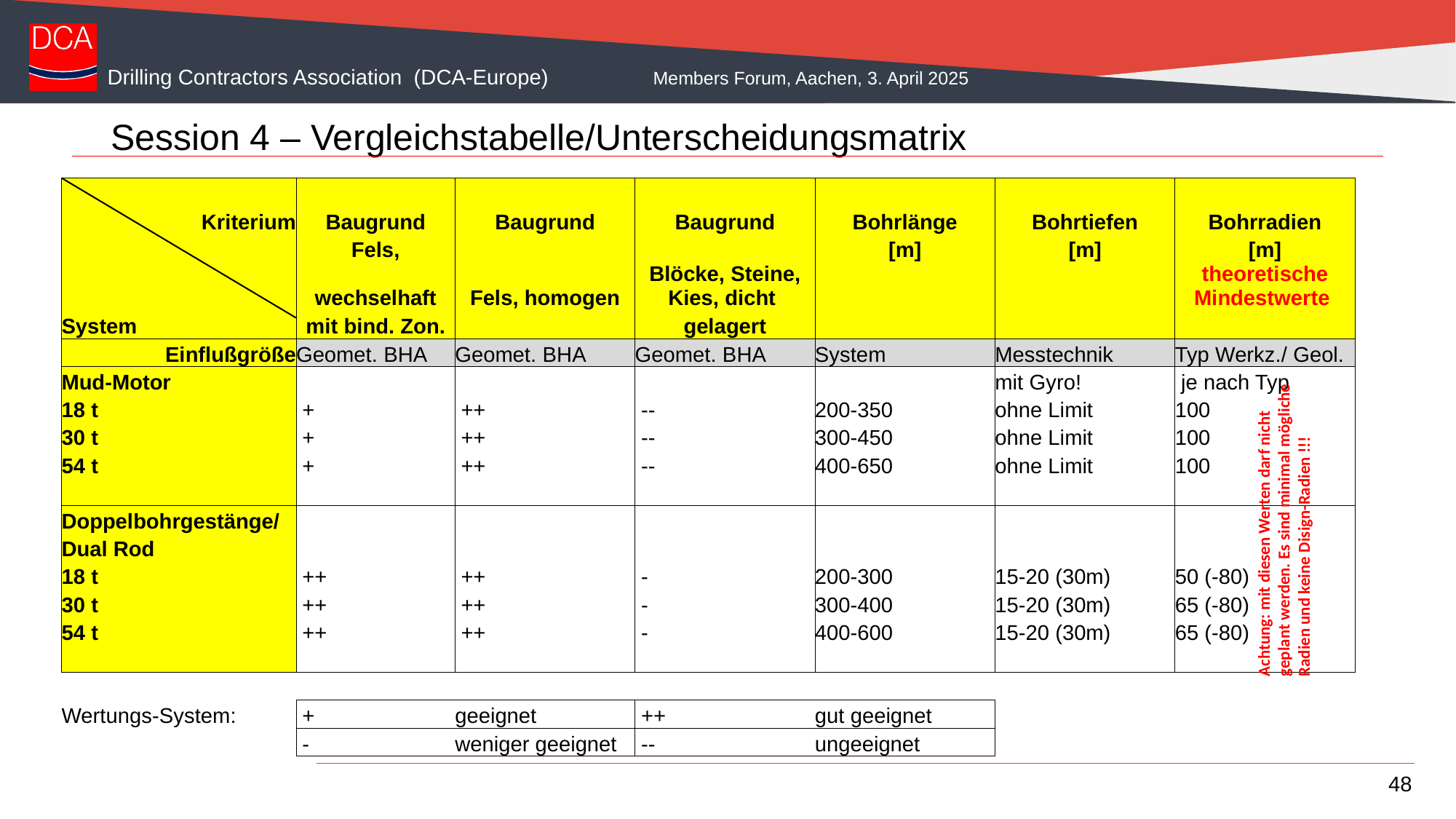

# Session 4 – Vergleichstabelle/Unterscheidungsmatrix
|  |  |  |  |  |  |  |
| --- | --- | --- | --- | --- | --- | --- |
| Kriterium | Baugrund | Baugrund | Baugrund | Bohrlänge | Bohrtiefen | Bohrradien |
|  | Fels, |  |  | [m] | [m] | [m] |
|  | wechselhaft | Fels, homogen | Blöcke, Steine, Kies, dicht |  |  | theoretische Mindestwerte |
| System | mit bind. Zon. |  | gelagert |  |  |  |
| Einflußgröße | Geomet. BHA | Geomet. BHA | Geomet. BHA | System | Messtechnik | Typ Werkz./ Geol. |
| Mud-Motor |  |  |  |  | mit Gyro! | je nach Typ |
| 18 t | + | ++ | -- | 200-350 | ohne Limit | 100 |
| 30 t | + | ++ | -- | 300-450 | ohne Limit | 100 |
| 54 t | + | ++ | -- | 400-650 | ohne Limit | 100 |
|  |  |  |  |  |  |  |
| Doppelbohrgestänge/ |  |  |  |  |  |  |
| Dual Rod |  |  |  |  |  |  |
| 18 t | ++ | ++ | - | 200-300 | 15-20 (30m) | 50 (-80) |
| 30 t | ++ | ++ | - | 300-400 | 15-20 (30m) | 65 (-80) |
| 54 t | ++ | ++ | - | 400-600 | 15-20 (30m) | 65 (-80) |
|  |  |  |  |  |  |  |
|  |  |  |  |  |  |  |
| Wertungs-System: | + | geeignet | ++ | gut geeignet |  |  |
|  | - | weniger geeignet | -- | ungeeignet |  |  |
Achtung: mit diesen Werten darf nicht geplant werden. Es sind minimal mögliche Radien und keine Disign-Radien !!!